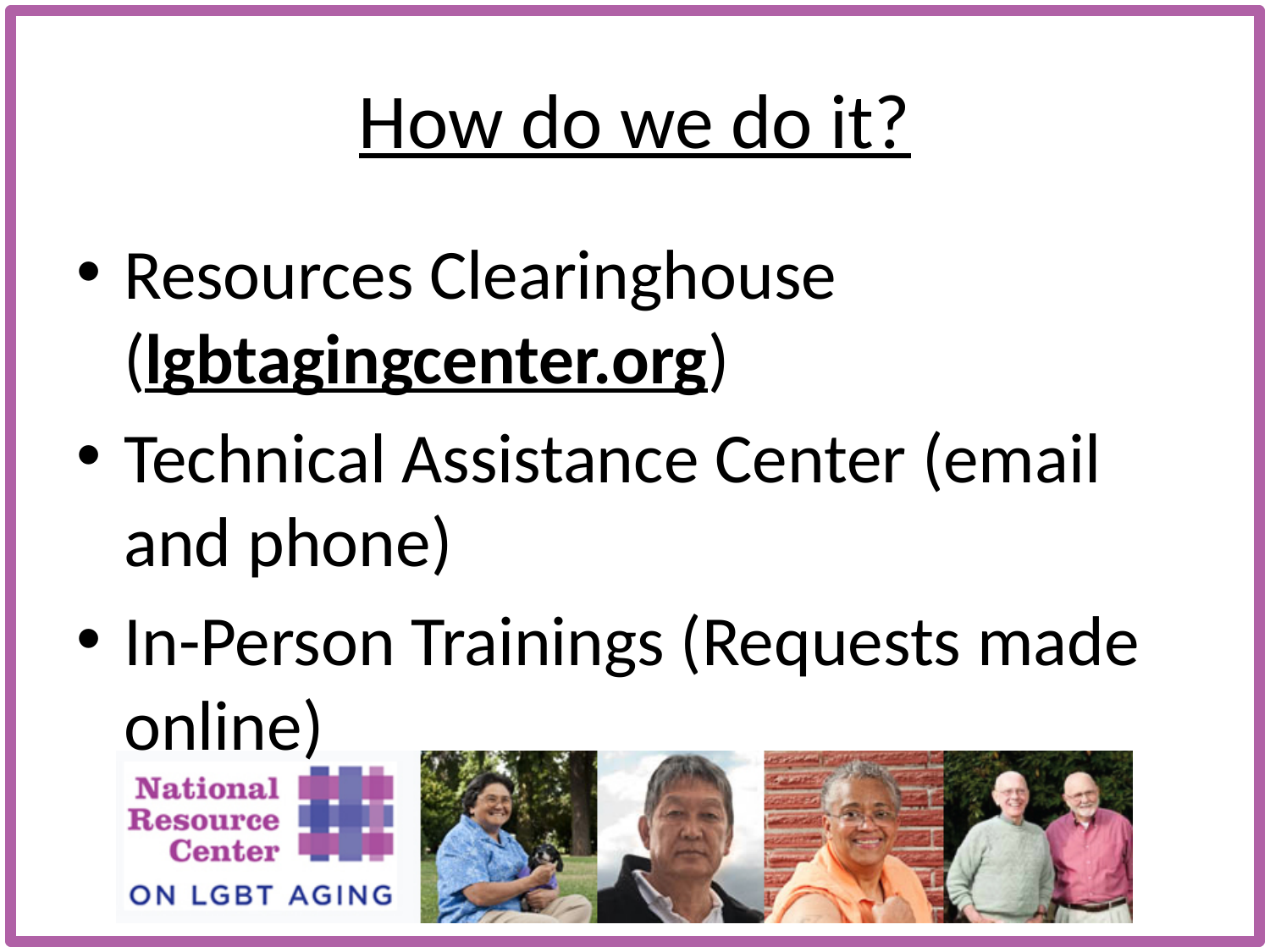

# How do we do it?
Resources Clearinghouse (lgbtagingcenter.org)
Technical Assistance Center (email and phone)
In-Person Trainings (Requests made online)